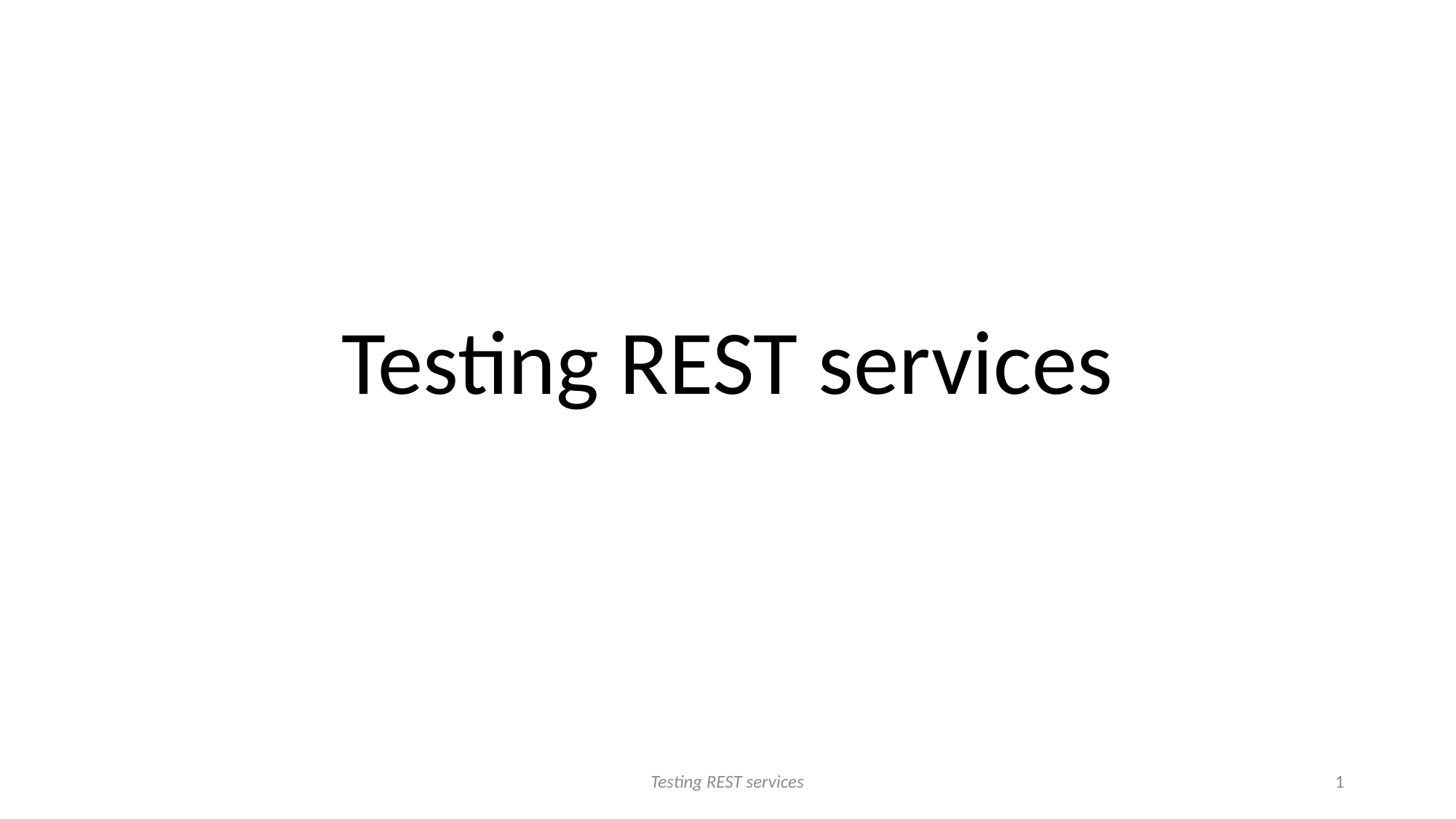

# Testing REST services

Testing REST services
1